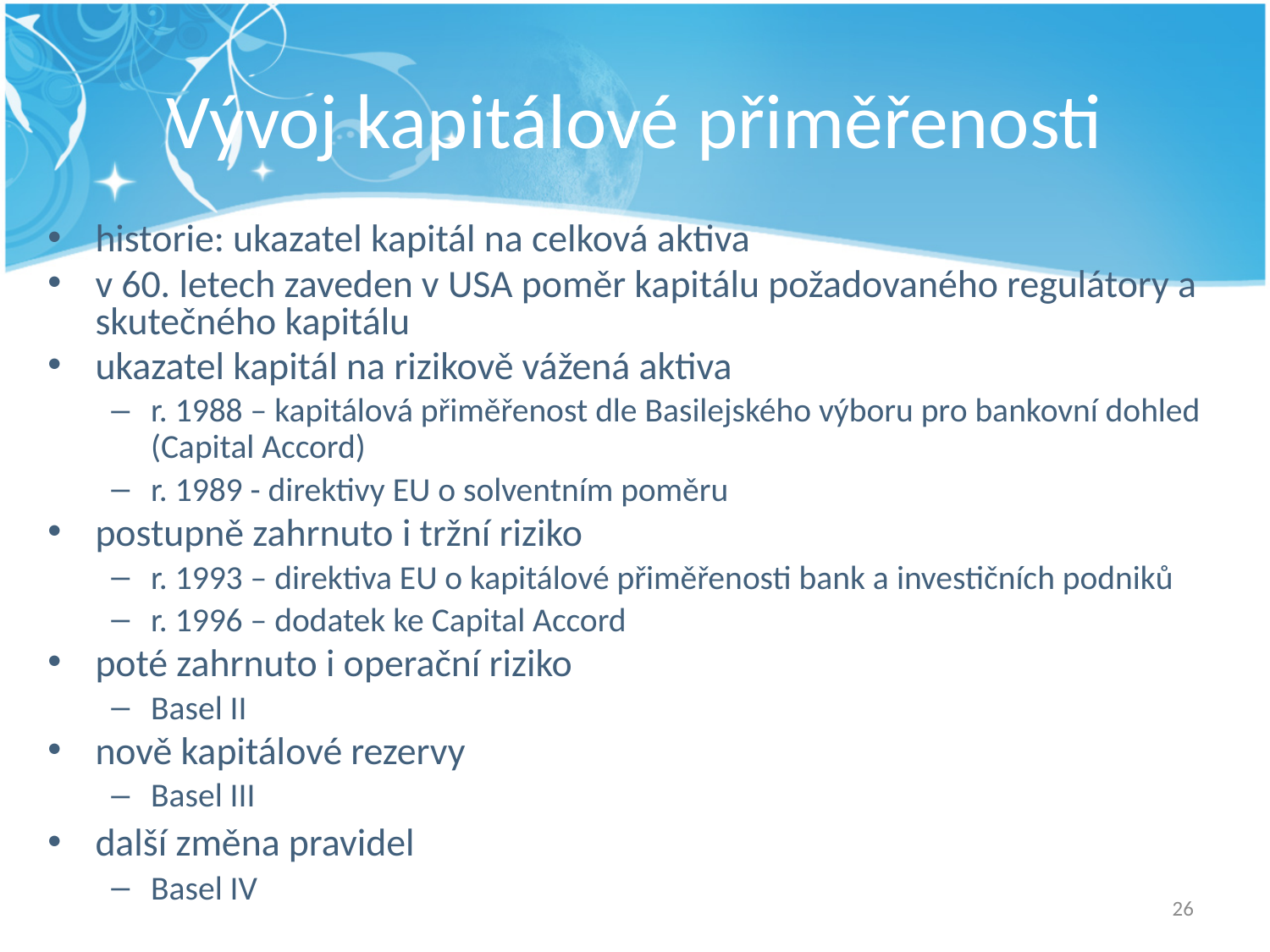

# Vývoj kapitálové přiměřenosti
historie: ukazatel kapitál na celková aktiva
v 60. letech zaveden v USA poměr kapitálu požadovaného regulátory a skutečného kapitálu
ukazatel kapitál na rizikově vážená aktiva
r. 1988 – kapitálová přiměřenost dle Basilejského výboru pro bankovní dohled (Capital Accord)
r. 1989 - direktivy EU o solventním poměru
postupně zahrnuto i tržní riziko
r. 1993 – direktiva EU o kapitálové přiměřenosti bank a investičních podniků
r. 1996 – dodatek ke Capital Accord
poté zahrnuto i operační riziko
Basel II
nově kapitálové rezervy
Basel III
další změna pravidel
Basel IV
26